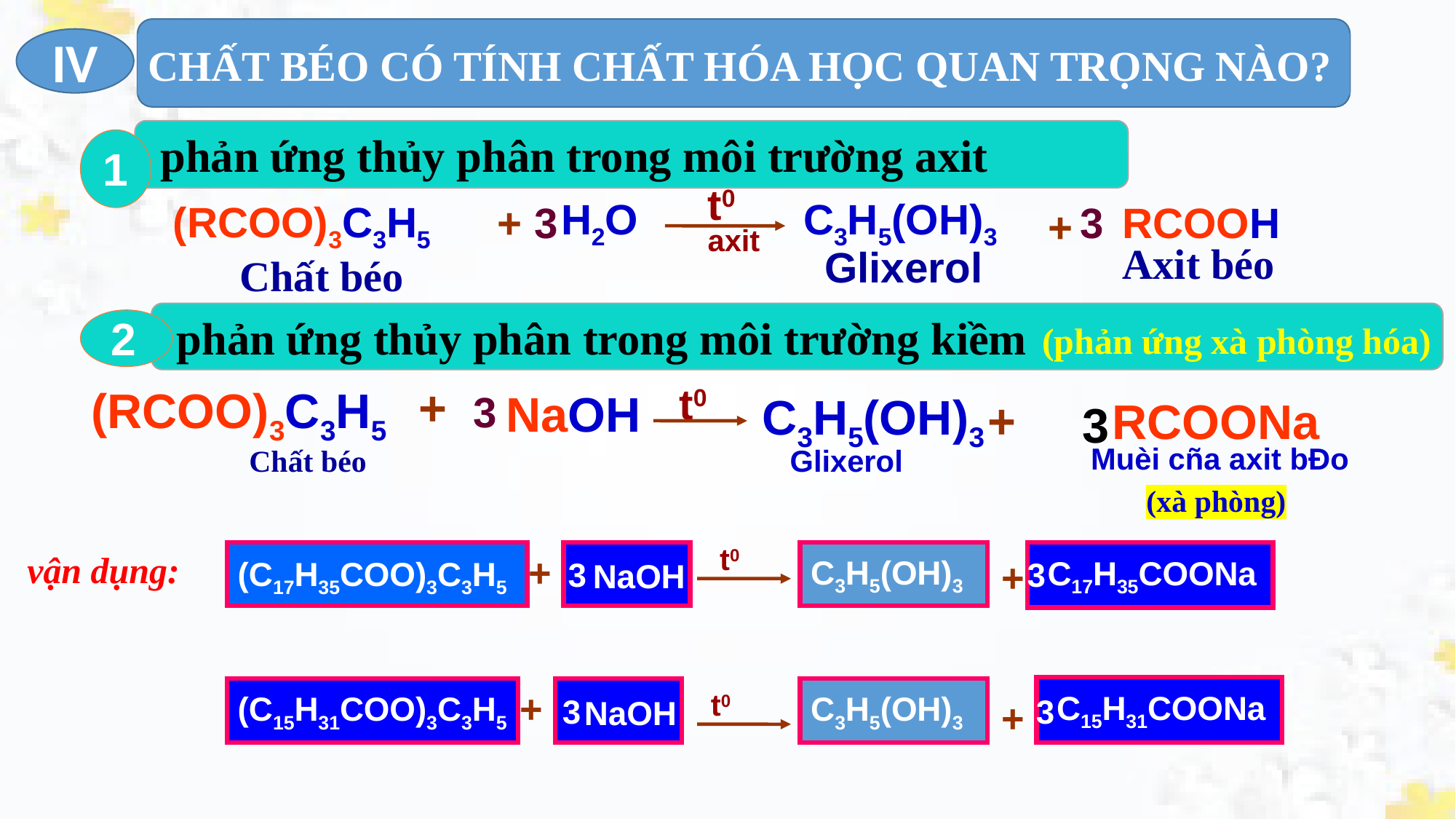

IV
CHẤT BÉO CÓ TÍNH CHẤT HÓA HỌC QUAN TRỌNG NÀO?
 phản ứng thủy phân trong môi trường axit

1
t0
axit

  H2O
+
(RCOO)3C3H5
3
+
C3H5(OH)3
3
RCOOH
Glixerol
Axit béo
Chất béo
 phản ứng thủy phân trong môi trường kiềm
2

(phản ứng xà phòng hóa)
t0
+
3
(RCOO)3C3H5
  NaOH
+
C3H5(OH)3
RCOONa
3

Muèi cña axit bÐo
Chất béo
Glixerol
(xà phòng)
t0
vận dụng:
(C17H35COO)3C3H5
+
  NaOH
C3H5(OH)3
 C17H35COONa
+
3
3

t0
 C15H31COONa
(C15H31COO)3C3H5
+
  NaOH
C3H5(OH)3
3
+
3